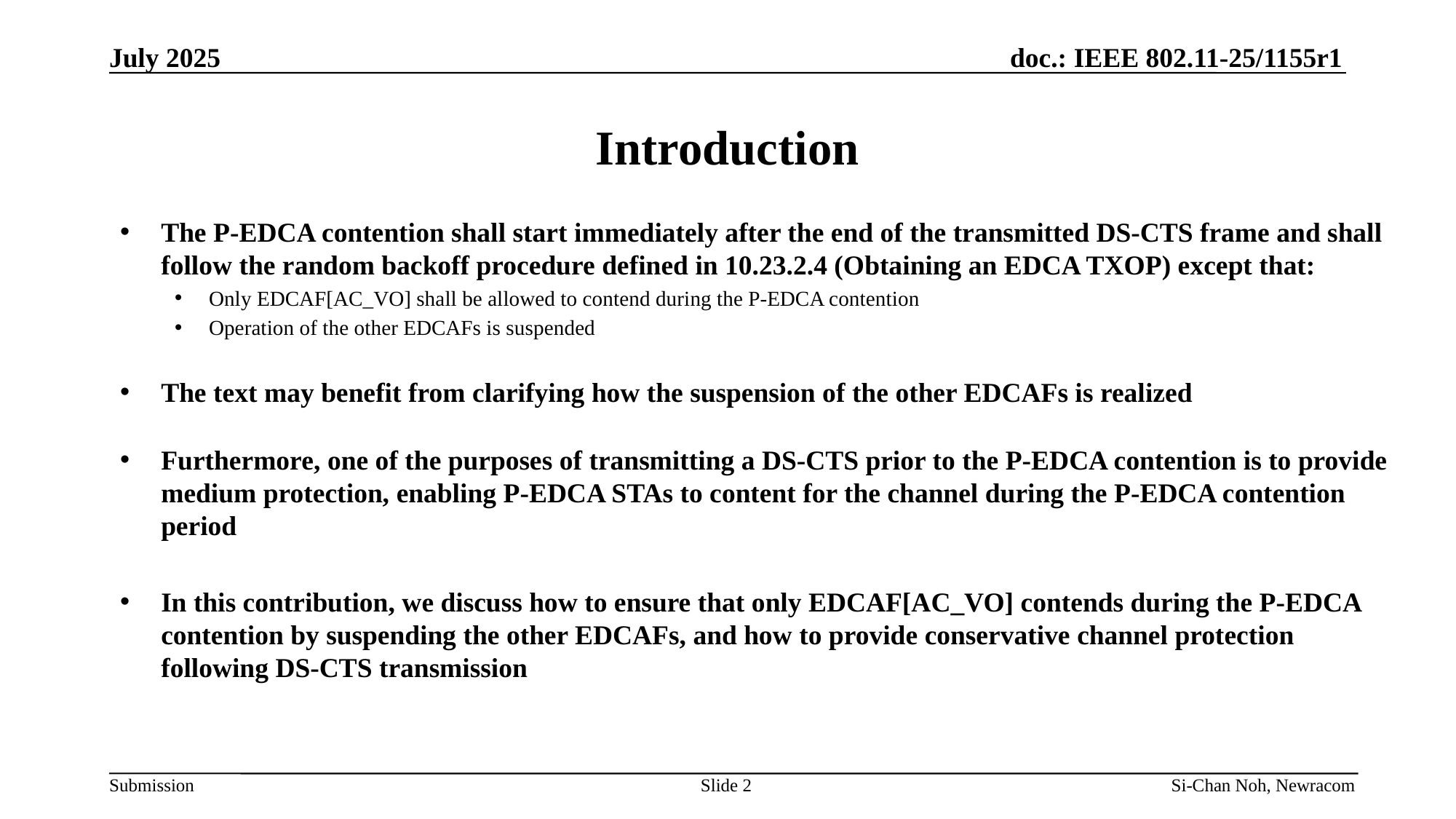

July 2025
# Introduction
The P-EDCA contention shall start immediately after the end of the transmitted DS-CTS frame and shall follow the random backoff procedure defined in 10.23.2.4 (Obtaining an EDCA TXOP) except that:
Only EDCAF[AC_VO] shall be allowed to contend during the P-EDCA contention
Operation of the other EDCAFs is suspended

The text may benefit from clarifying how the suspension of the other EDCAFs is realized

Furthermore, one of the purposes of transmitting a DS-CTS prior to the P-EDCA contention is to provide medium protection, enabling P-EDCA STAs to content for the channel during the P-EDCA contention period

In this contribution, we discuss how to ensure that only EDCAF[AC_VO] contends during the P-EDCA contention by suspending the other EDCAFs, and how to provide conservative channel protection following DS-CTS transmission
Slide 2
Si-Chan Noh, Newracom